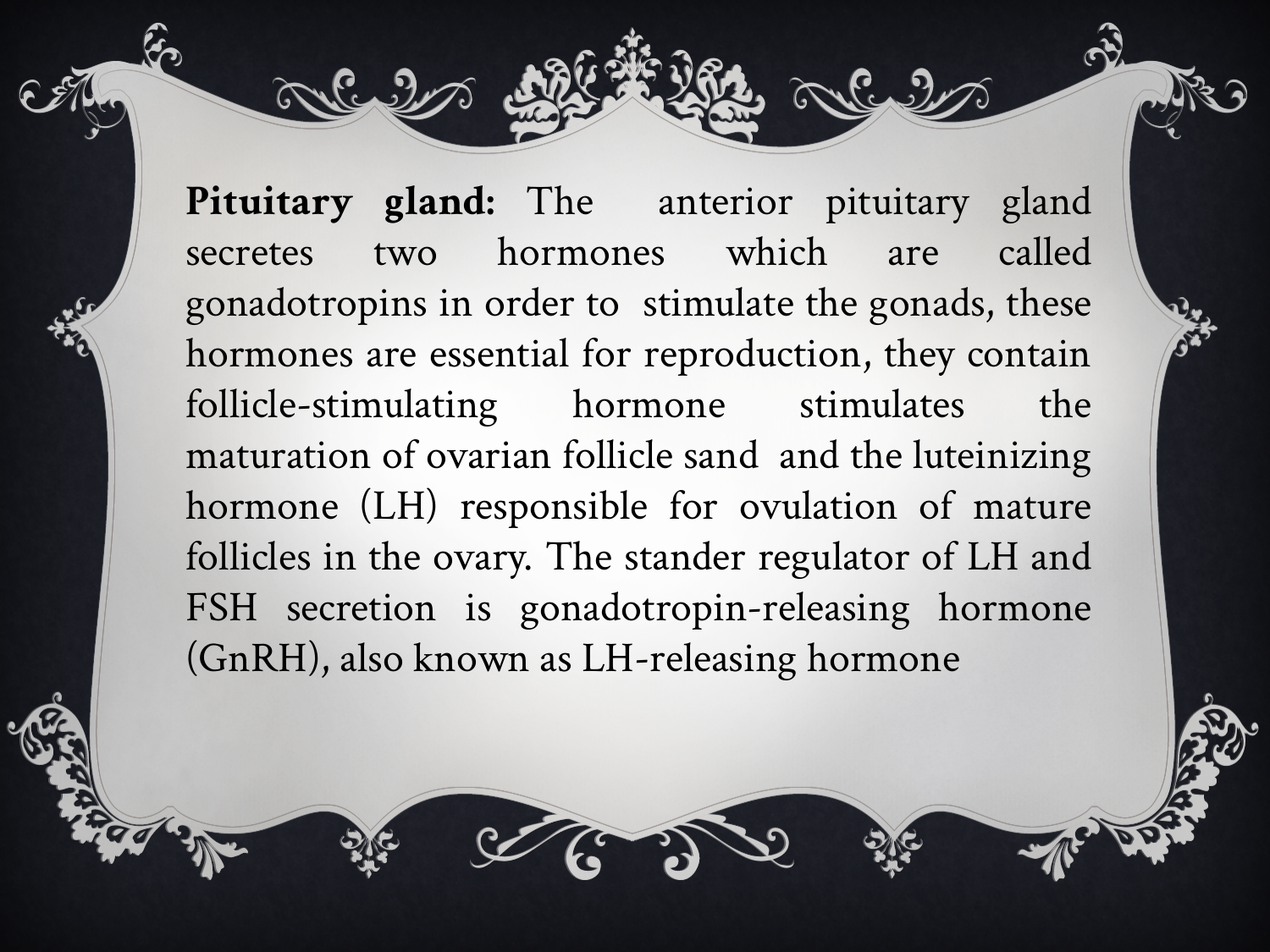

Pituitary gland: The  anterior pituitary gland secretes two hormones which are called gonadotropins in order to  stimulate the gonads, these hormones are essential for reproduction, they contain follicle-stimulating hormone stimulates the maturation of ovarian follicle sand  and the luteinizing hormone (LH) responsible for ovulation of mature follicles in the ovary. The stander regulator of LH and FSH secretion is gonadotropin-releasing hormone (GnRH), also known as LH-releasing hormone